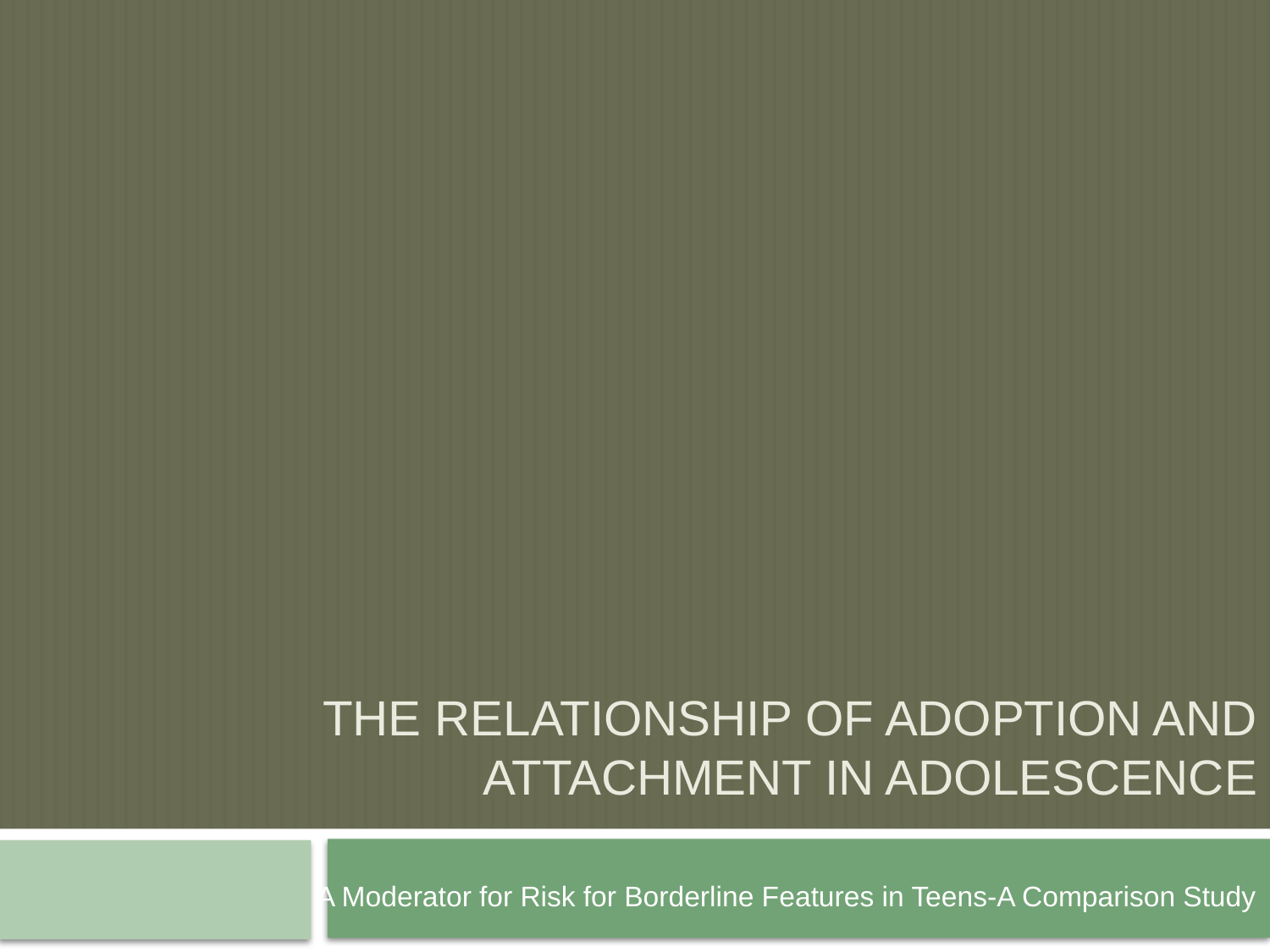

# The Relationship of Adoption and Attachment in Adolescence
A Moderator for Risk for Borderline Features in Teens-A Comparison Study